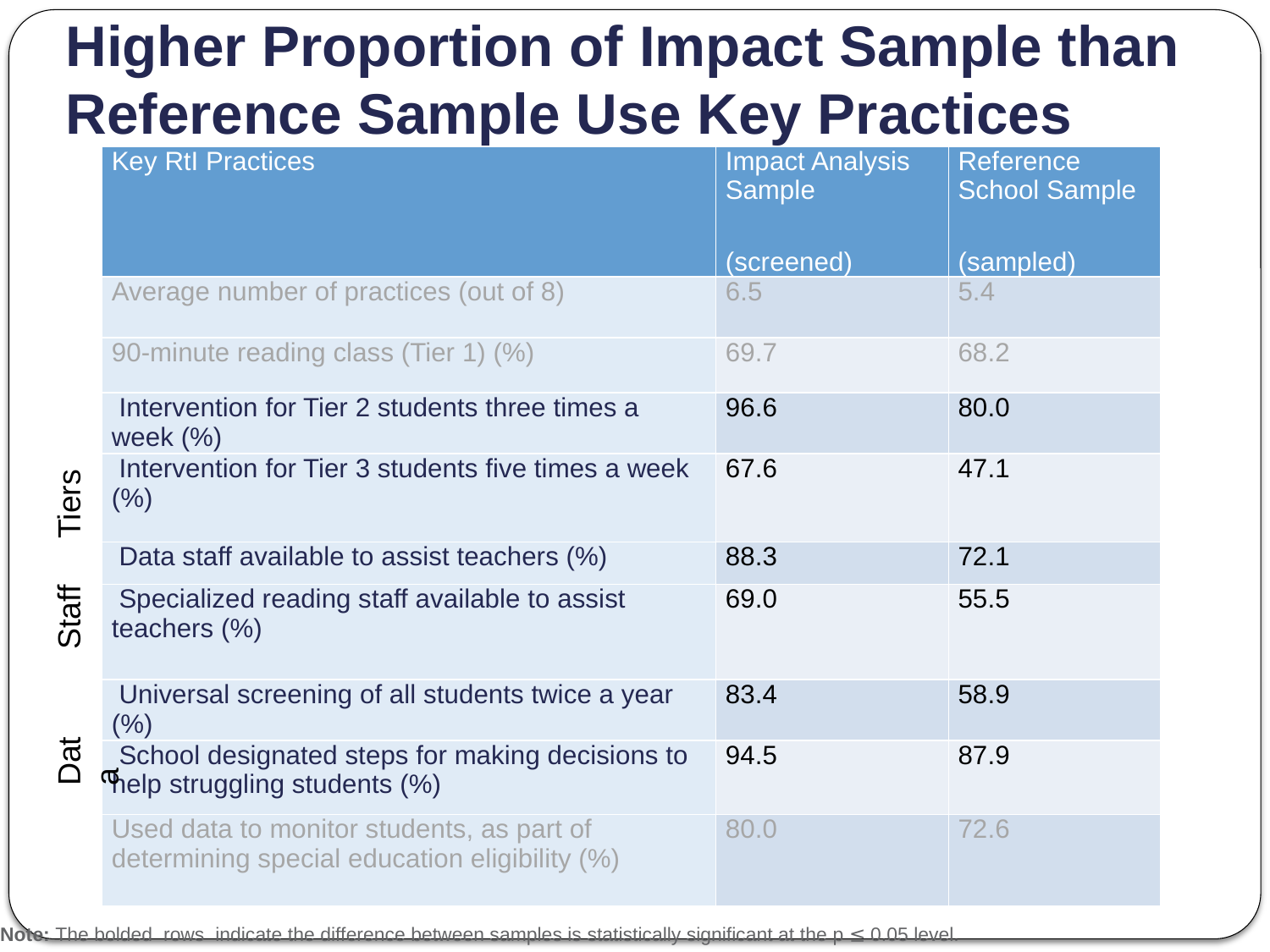

# Higher Proportion of Impact Sample than Reference Sample Use Key Practices
| Key RtI Practices | Impact Analysis Sample (screened) | Reference School Sample (sampled) |
| --- | --- | --- |
| Average number of practices (out of 8) | 6.5 | 5.4 |
| 90-minute reading class (Tier 1) (%) | 69.7 | 68.2 |
| Intervention for Tier 2 students three times a week (%) | 96.6 | 80.0 |
| Intervention for Tier 3 students five times a week (%) | 67.6 | 47.1 |
| Data staff available to assist teachers (%) | 88.3 | 72.1 |
| Specialized reading staff available to assist teachers (%) | 69.0 | 55.5 |
| Universal screening of all students twice a year (%) | 83.4 | 58.9 |
| School designated steps for making decisions to help struggling students (%) | 94.5 | 87.9 |
| Used data to monitor students, as part of determining special education eligibility (%) | 80.0 | 72.6 |
Tiers
Staff
Data
Note: The bolded  rows  indicate the difference between samples is statistically significant at the p ≤ 0.05 level.